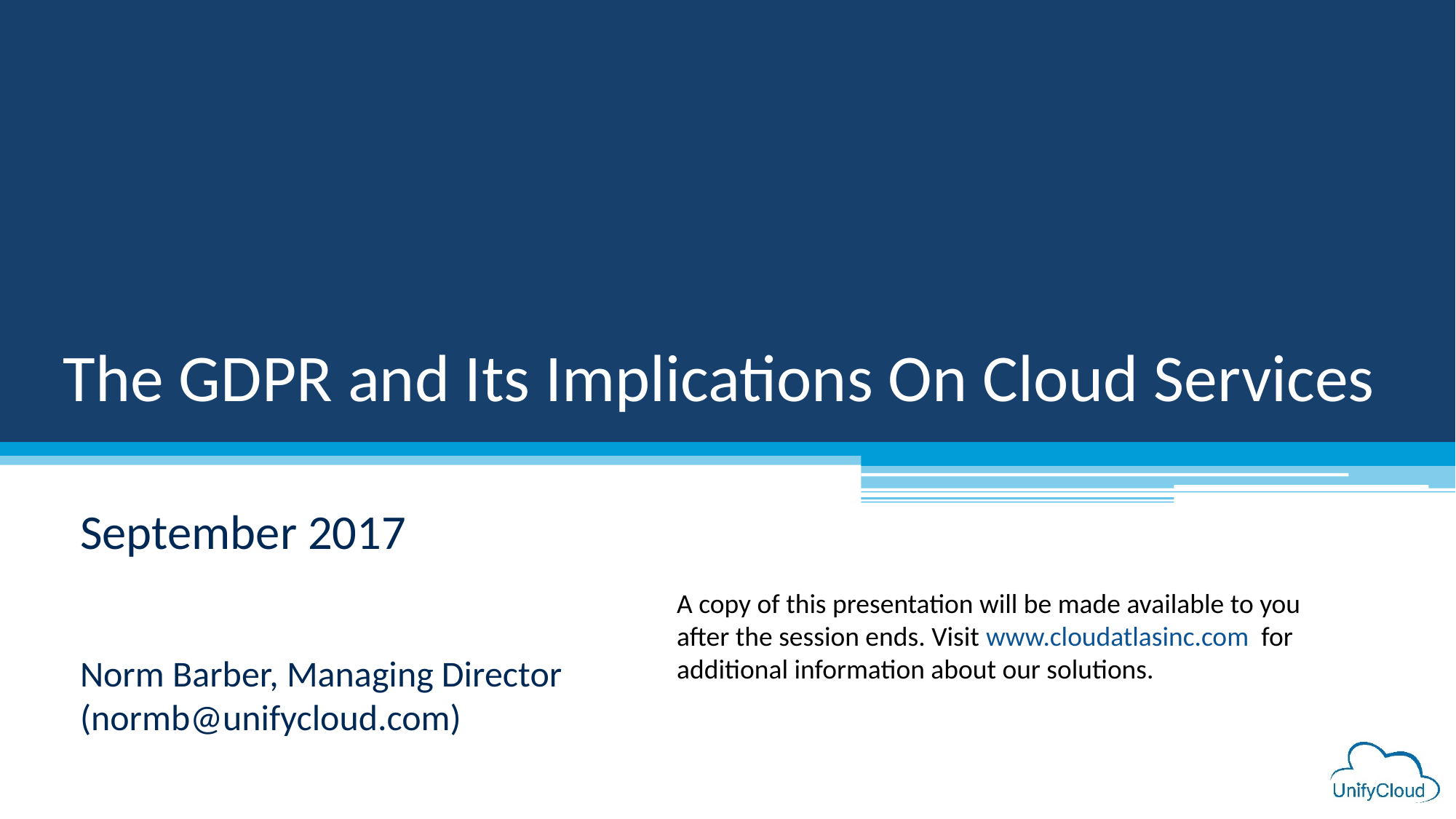

# The GDPR and Its Implications On Cloud Services
September 2017

Norm Barber, Managing Director
(normb@unifycloud.com)
A copy of this presentation will be made available to you after the session ends. Visit www.cloudatlasinc.com  for additional information about our solutions.